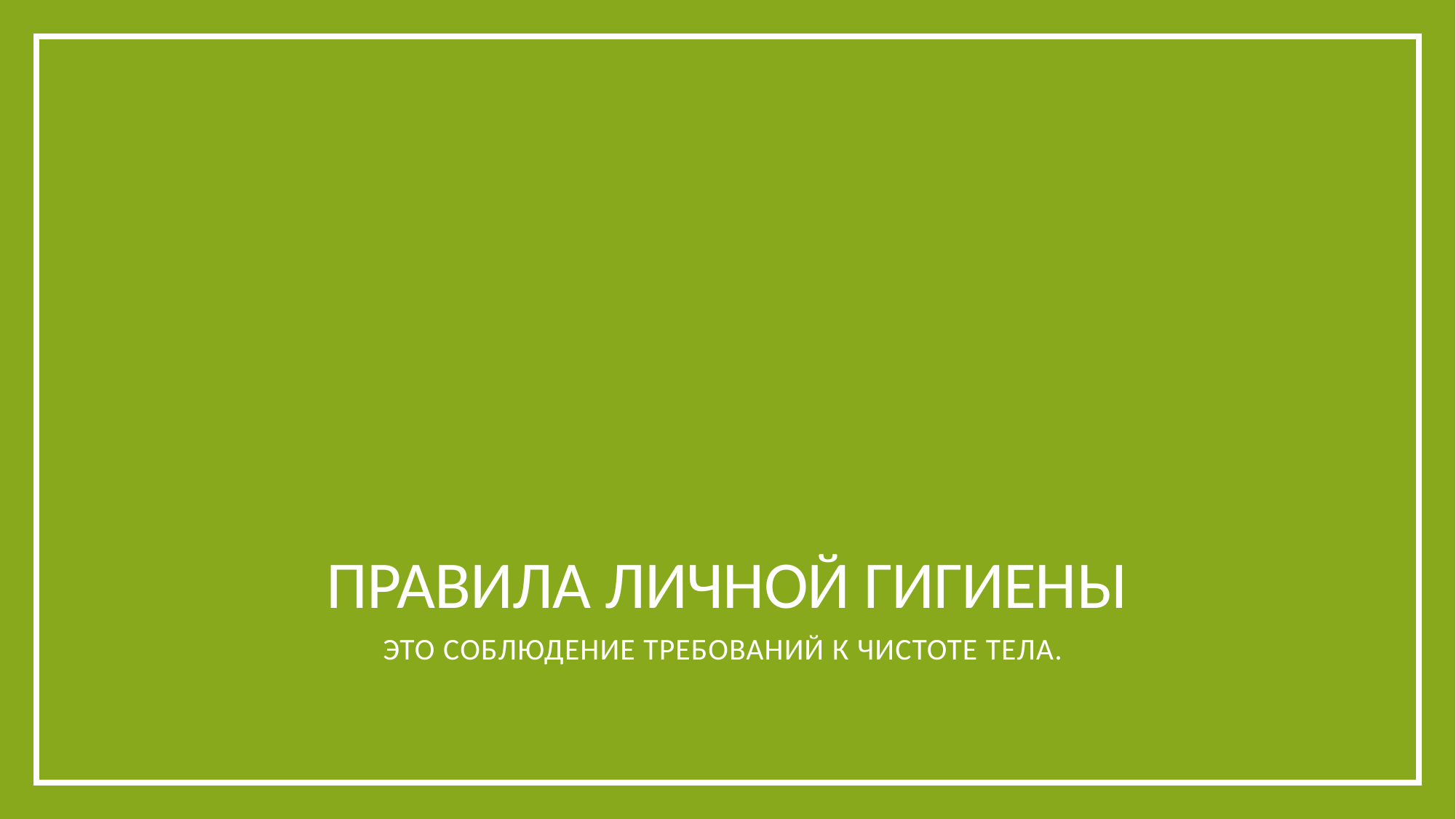

# Правила личной гигиены
это соблюдение требований к чистоте тела.